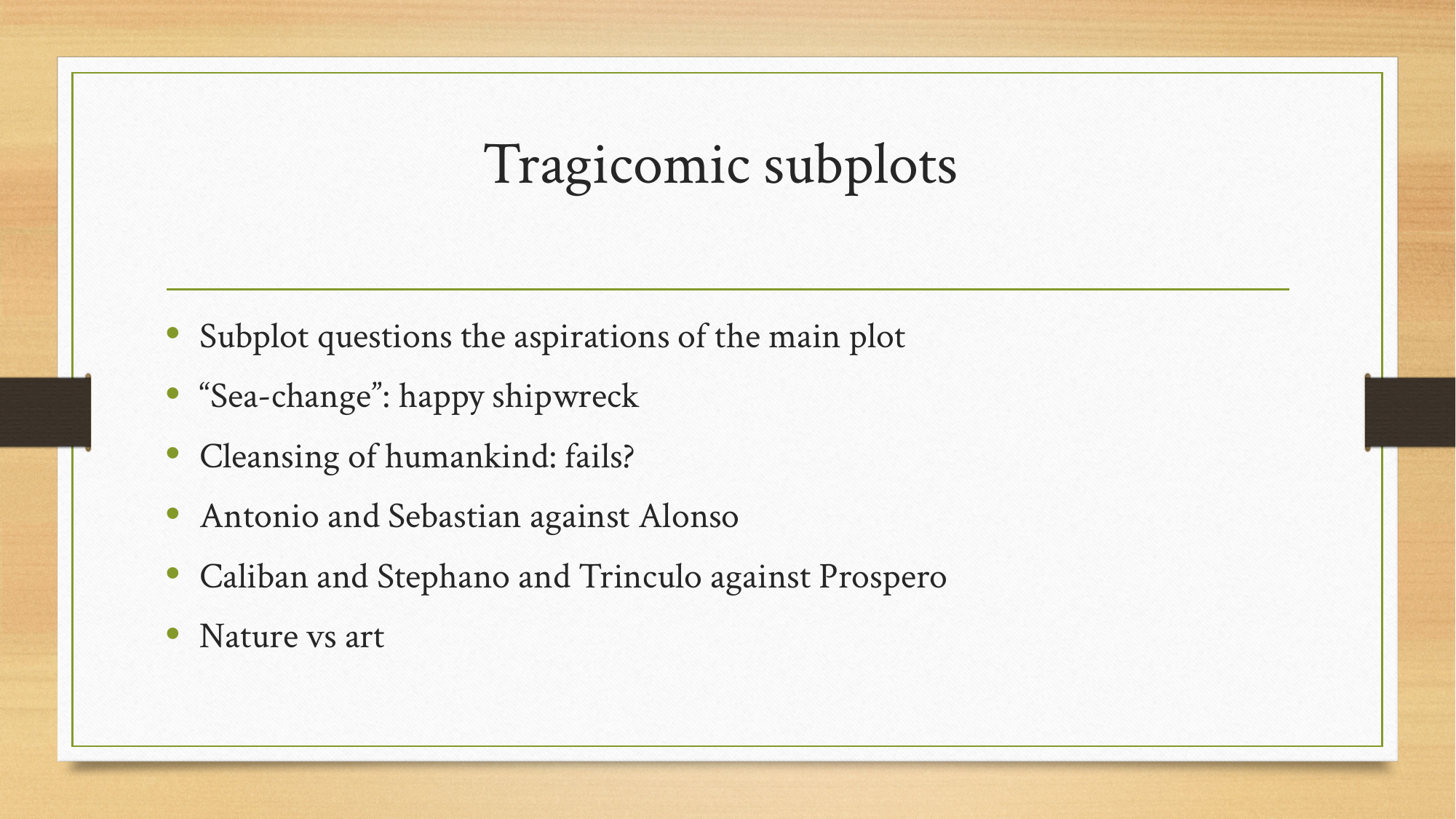

# Tragicomic subplots
Subplot questions the aspirations of the main plot
“Sea-change”: happy shipwreck
Cleansing of humankind: fails?
Antonio and Sebastian against Alonso
Caliban and Stephano and Trinculo against Prospero
Nature vs art